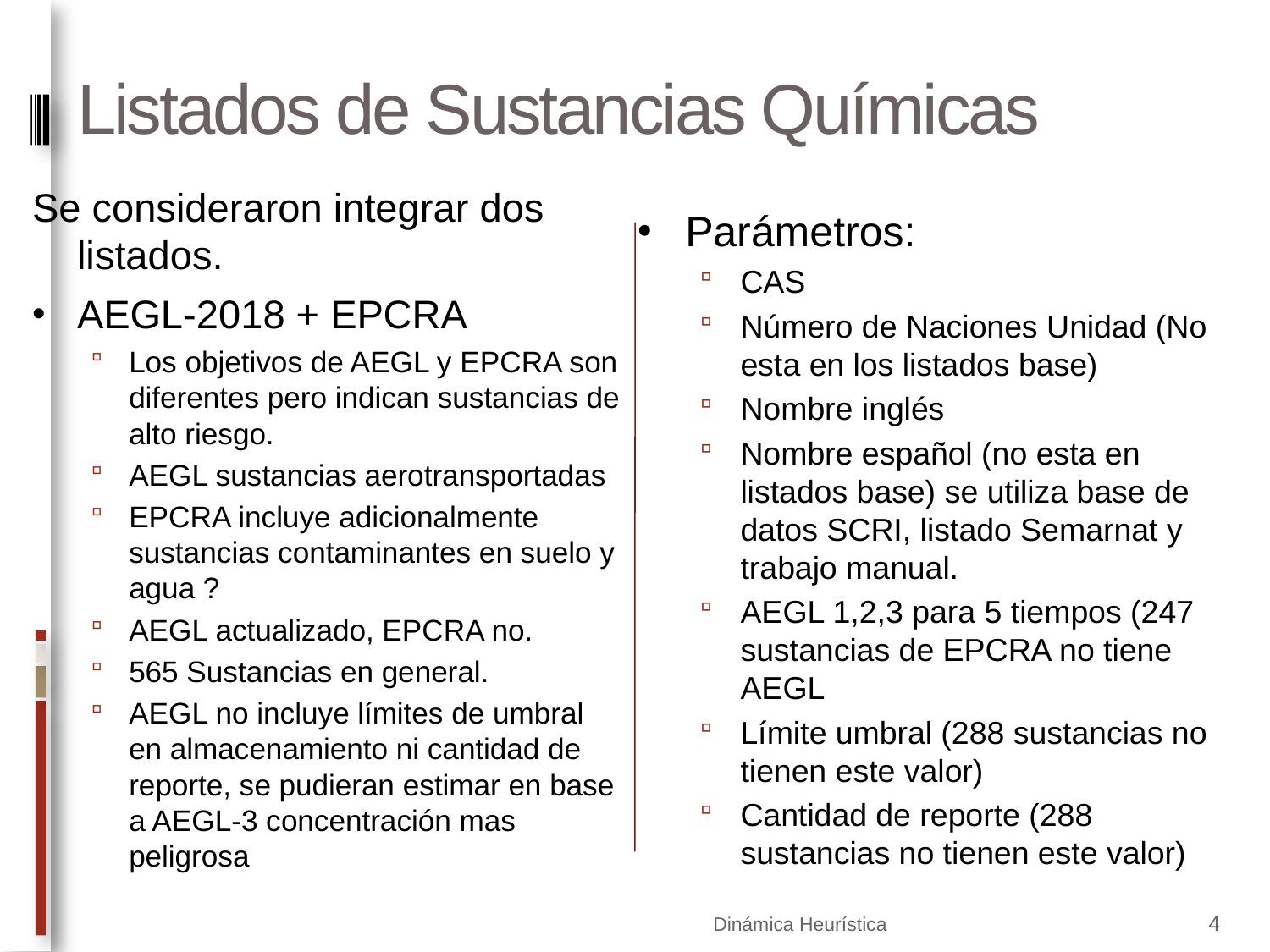

# Listados de Sustancias Químicas
Se consideraron integrar dos listados.
AEGL-2018 + EPCRA
Los objetivos de AEGL y EPCRA son diferentes pero indican sustancias de alto riesgo.
AEGL sustancias aerotransportadas
EPCRA incluye adicionalmente sustancias contaminantes en suelo y agua ?
AEGL actualizado, EPCRA no.
565 Sustancias en general.
AEGL no incluye límites de umbral en almacenamiento ni cantidad de reporte, se pudieran estimar en base a AEGL-3 concentración mas peligrosa

Parámetros:
CAS
Número de Naciones Unidad (No esta en los listados base)
Nombre inglés
Nombre español (no esta en listados base) se utiliza base de datos SCRI, listado Semarnat y trabajo manual.
AEGL 1,2,3 para 5 tiempos (247 sustancias de EPCRA no tiene AEGL
Límite umbral (288 sustancias no tienen este valor)
Cantidad de reporte (288 sustancias no tienen este valor)

Dinámica Heurística
4